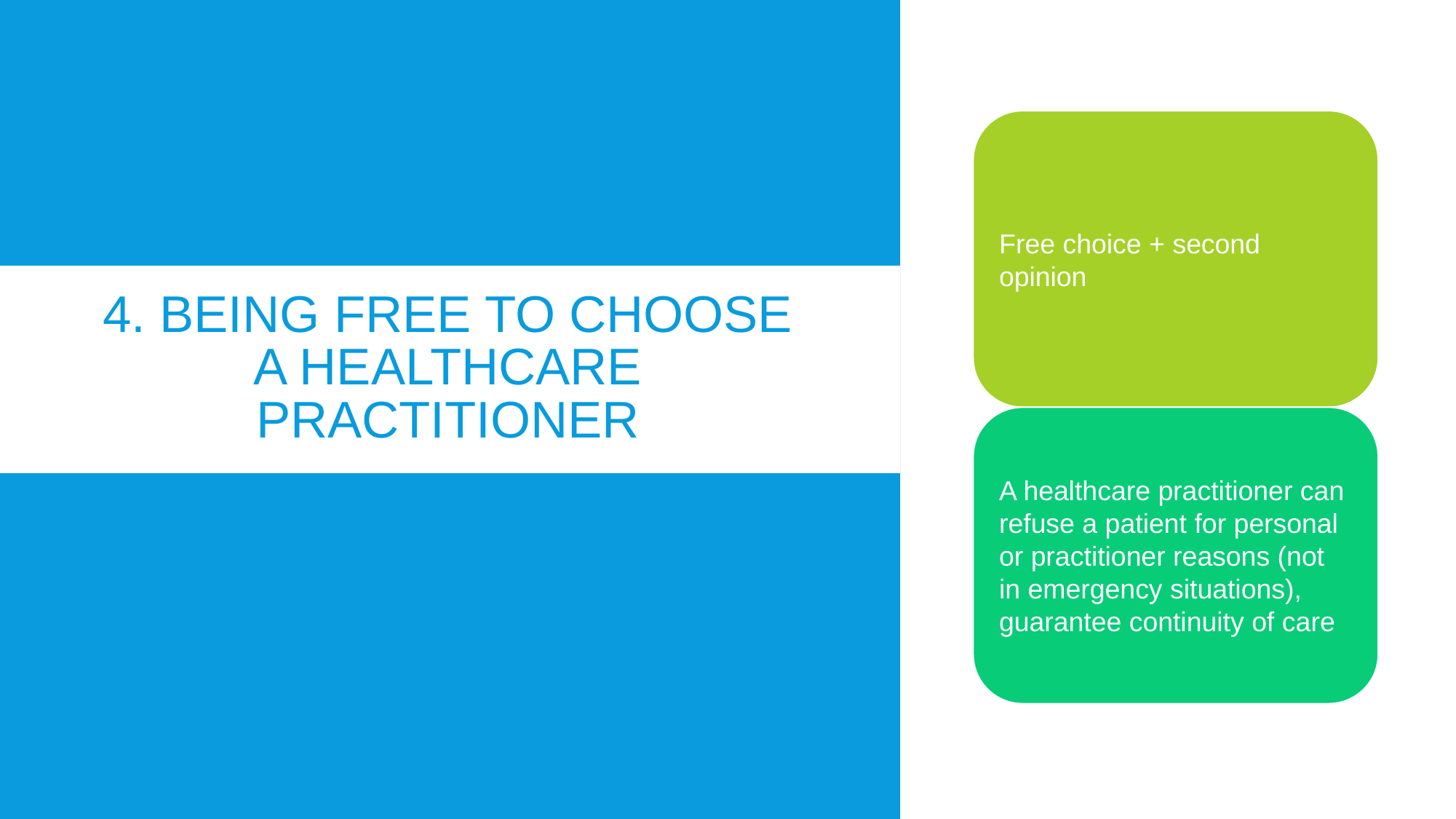

Free choice + second opinion
A healthcare practitioner can refuse a patient for personal or practitioner reasons (not in emergency situations), guarantee continuity of care

# 4. Being free to choose a healthcare practitioner